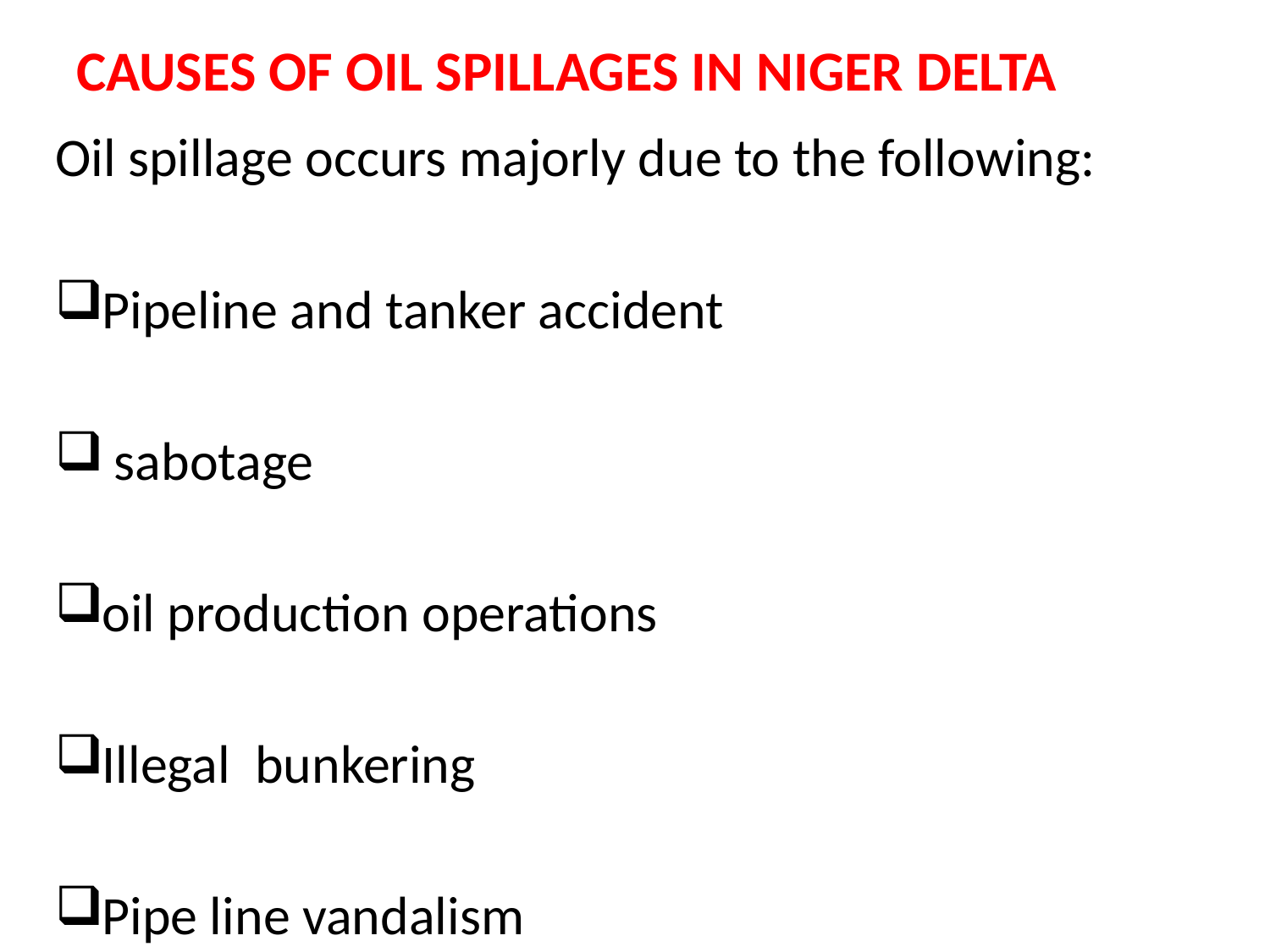

# CAUSES OF OIL SPILLAGES IN NIGER DELTA
Oil spillage occurs majorly due to the following:

Pipeline and tanker accident

 sabotage

oil production operations

Illegal  bunkering

Pipe line vandalism